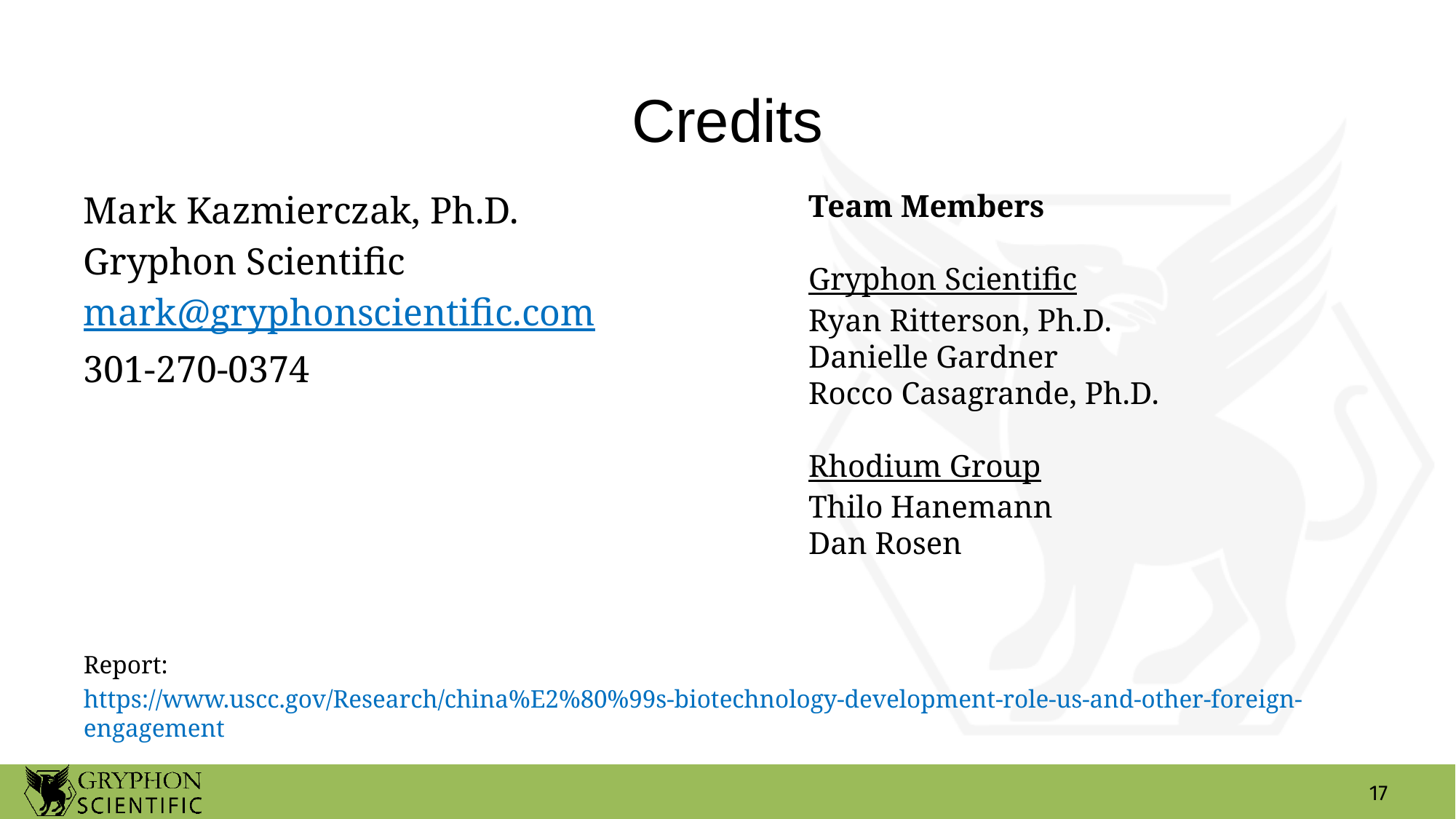

# Credits
Mark Kazmierczak, Ph.D.
Gryphon Scientific
mark@gryphonscientific.com
301-270-0374

Report:
https://www.uscc.gov/Research/china%E2%80%99s-biotechnology-development-role-us-and-other-foreign-engagement

Team Members

Gryphon Scientific
Ryan Ritterson, Ph.D.
Danielle Gardner
Rocco Casagrande, Ph.D.

Rhodium Group
Thilo Hanemann
Dan Rosen
17